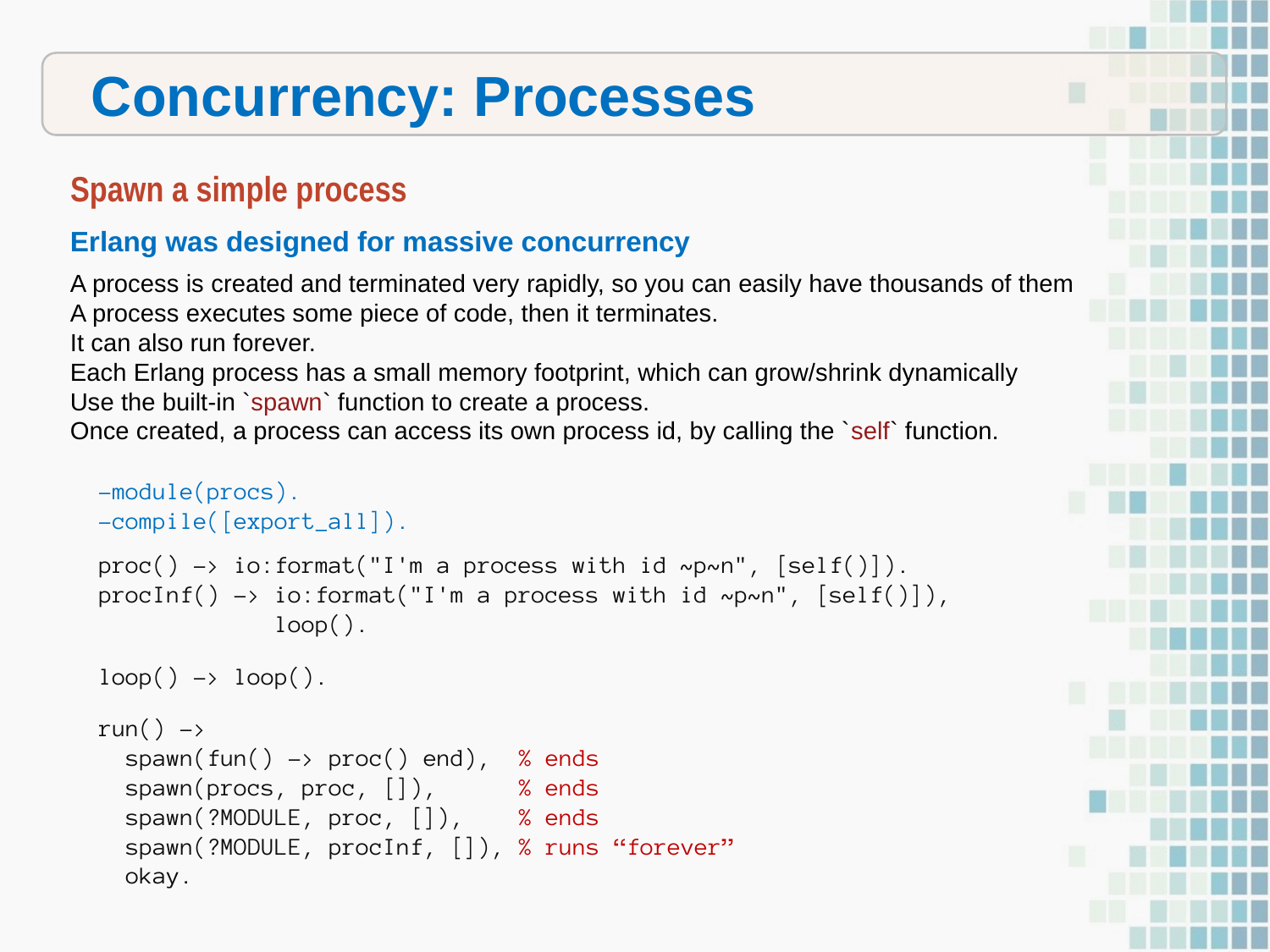

Concurrency: Processes
Spawn a simple process
Erlang was designed for massive concurrency
A process is created and terminated very rapidly, so you can easily have thousands of them
A process executes some piece of code, then it terminates.
It can also run forever.
Each Erlang process has a small memory footprint, which can grow/shrink dynamically
Use the built-in `spawn` function to create a process.
Once created, a process can access its own process id, by calling the `self` function.
-module(procs).
-compile([export_all]).

proc() -> io:format("I'm a process with id ~p~n", [self()]).
procInf() -> io:format("I'm a process with id ~p~n", [self()]),
             loop().

loop() -> loop().

run() ->
  spawn(fun() -> proc() end),  % ends
  spawn(procs, proc, []),      % ends
  spawn(?MODULE, proc, []),    % ends
  spawn(?MODULE, procInf, []), % runs “forever”
  okay.